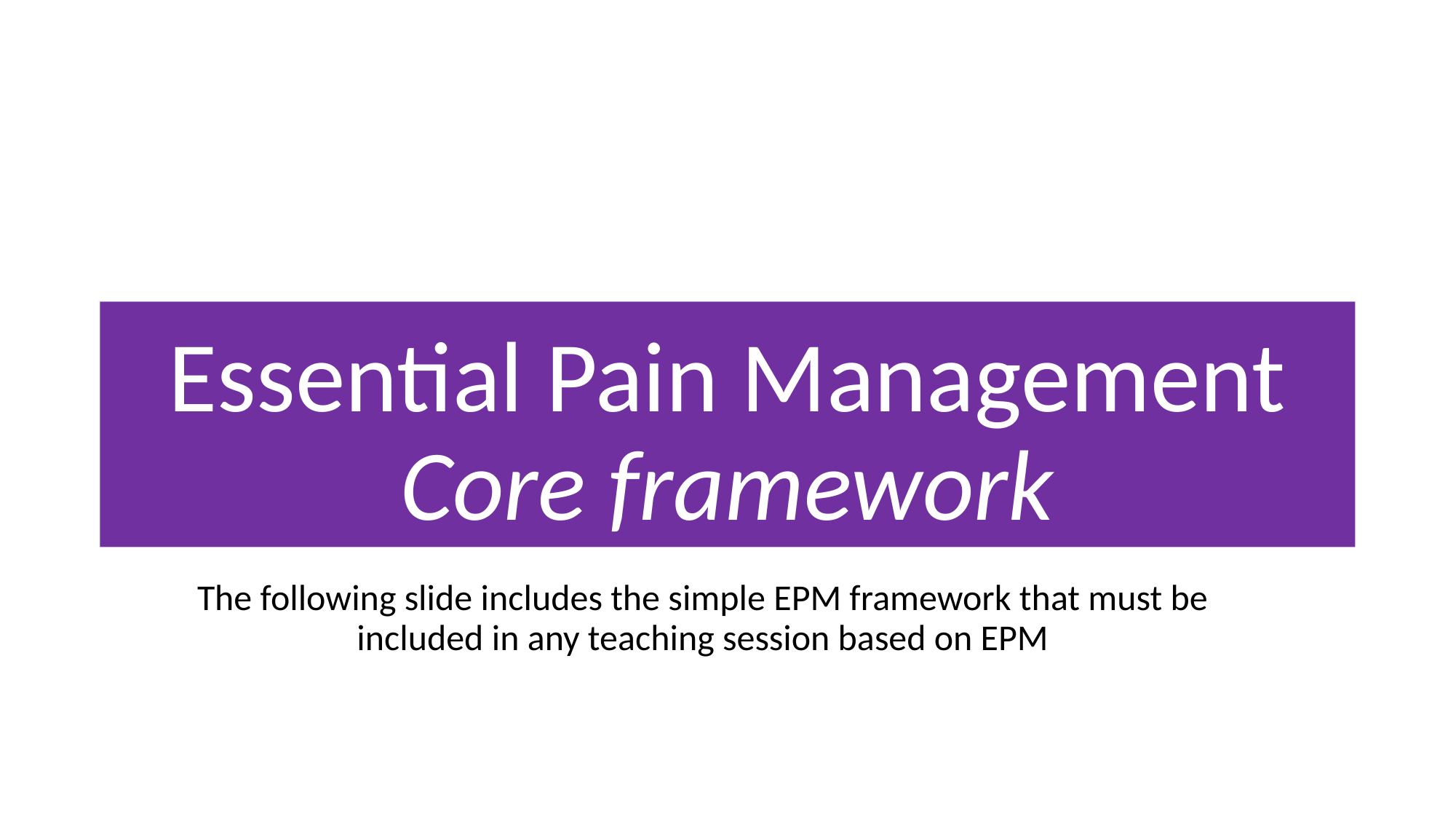

#
Essential Pain Management
Core framework
The following slide includes the simple EPM framework that must be included in any teaching session based on EPM